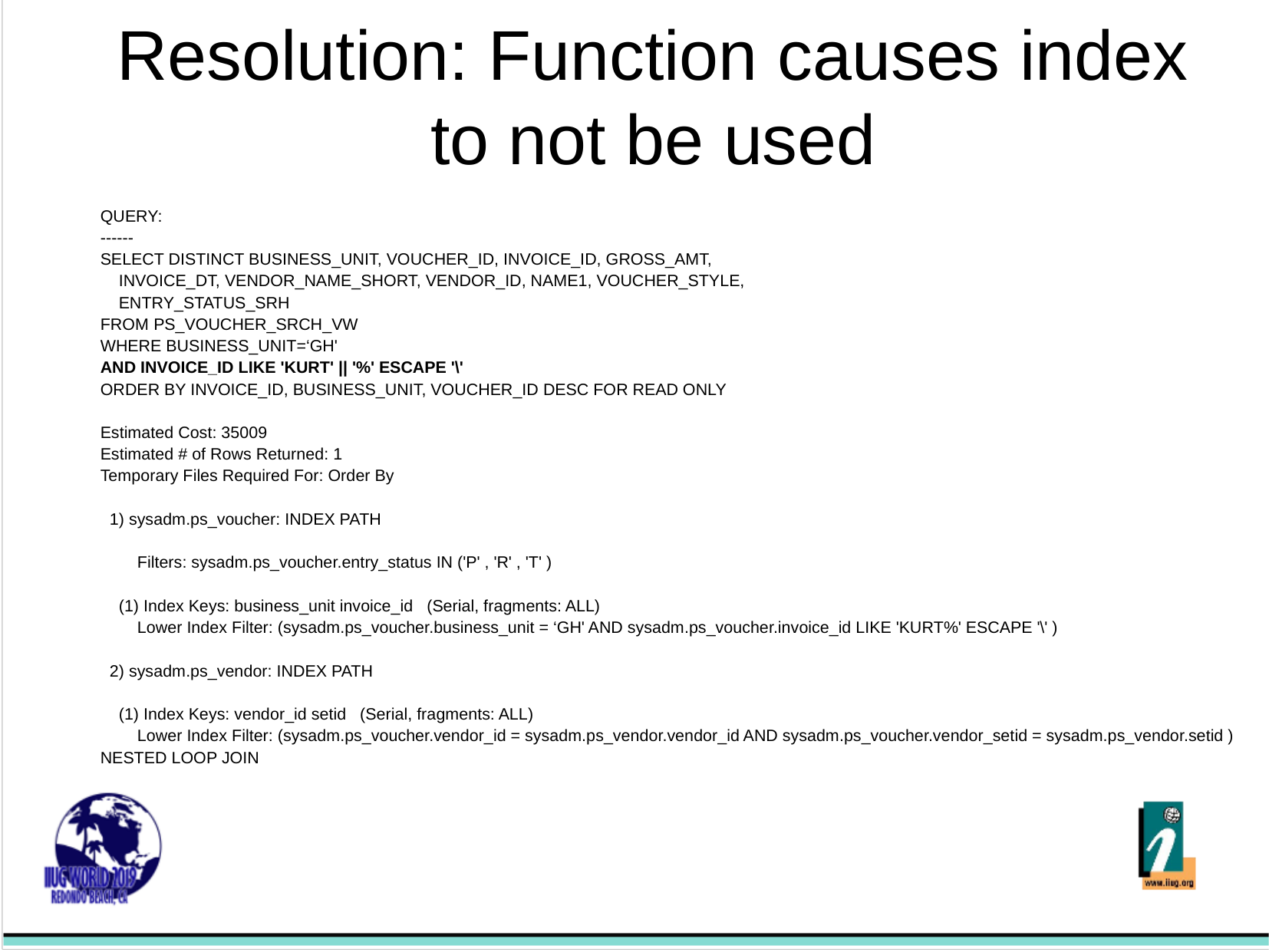

Resolution: Function causes index to not be used

QUERY:
------
SELECT DISTINCT BUSINESS_UNIT, VOUCHER_ID, INVOICE_ID, GROSS_AMT,
    INVOICE_DT, VENDOR_NAME_SHORT, VENDOR_ID, NAME1, VOUCHER_STYLE,
    ENTRY_STATUS_SRH
FROM PS_VOUCHER_SRCH_VW
WHERE BUSINESS_UNIT=‘GH'
AND INVOICE_ID LIKE 'KURT' || '%' ESCAPE '\'
ORDER BY INVOICE_ID, BUSINESS_UNIT, VOUCHER_ID DESC FOR READ ONLY

Estimated Cost: 35009
Estimated # of Rows Returned: 1
Temporary Files Required For: Order By

  1) sysadm.ps_voucher: INDEX PATH

        Filters: sysadm.ps_voucher.entry_status IN ('P' , 'R' , 'T' )

    (1) Index Keys: business_unit invoice_id   (Serial, fragments: ALL)
        Lower Index Filter: (sysadm.ps_voucher.business_unit = ‘GH' AND sysadm.ps_voucher.invoice_id LIKE 'KURT%' ESCAPE '\' )

  2) sysadm.ps_vendor: INDEX PATH

    (1) Index Keys: vendor_id setid   (Serial, fragments: ALL)
        Lower Index Filter: (sysadm.ps_voucher.vendor_id = sysadm.ps_vendor.vendor_id AND sysadm.ps_voucher.vendor_setid = sysadm.ps_vendor.setid )
NESTED LOOP JOIN